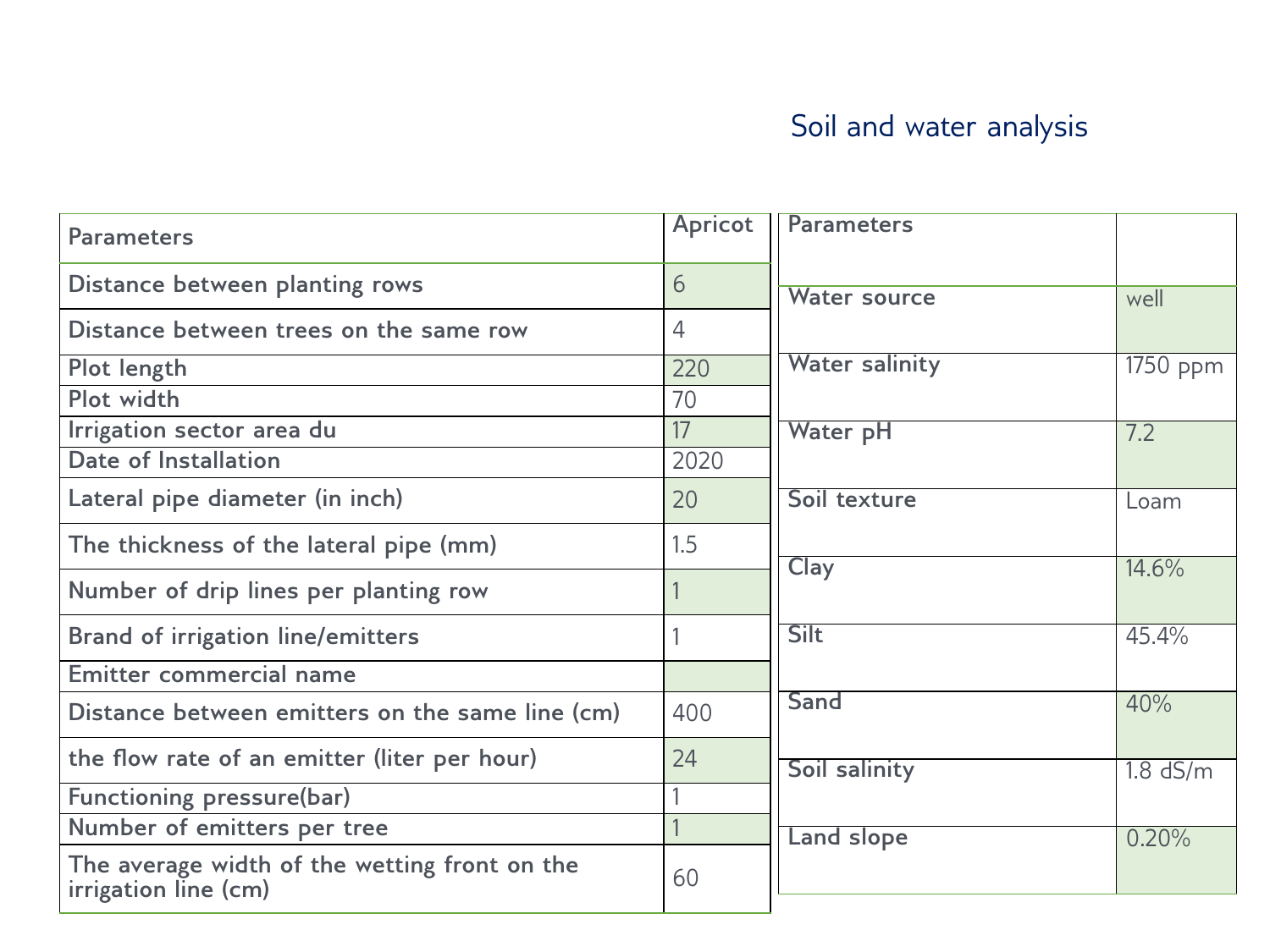

Soil and water analysis
| Parameters | Apricot |
| --- | --- |
| Distance between planting rows | 6 |
| Distance between trees on the same row | 4 |
| Plot length | 220 |
| Plot width | 70 |
| Irrigation sector area du | 17 |
| Date of Installation | 2020 |
| Lateral pipe diameter (in inch) | 20 |
| The thickness of the lateral pipe (mm) | 1.5 |
| Number of drip lines per planting row | 1 |
| Brand of irrigation line/emitters | 1 |
| Emitter commercial name |  |
| Distance between emitters on the same line (cm) | 400 |
| the flow rate of an emitter (liter per hour) | 24 |
| Functioning pressure(bar) | 1 |
| Number of emitters per tree | 1 |
| The average width of the wetting front on the irrigation line (cm) | 60 |
| Parameters |  |
| --- | --- |
| Water source | well |
| Water salinity | 1750 ppm |
| Water pH | 7.2 |
| Soil texture | Loam |
| Clay | 14.6% |
| Silt | 45.4% |
| Sand | 40% |
| Soil salinity | 1.8 dS/m |
| Land slope | 0.20% |